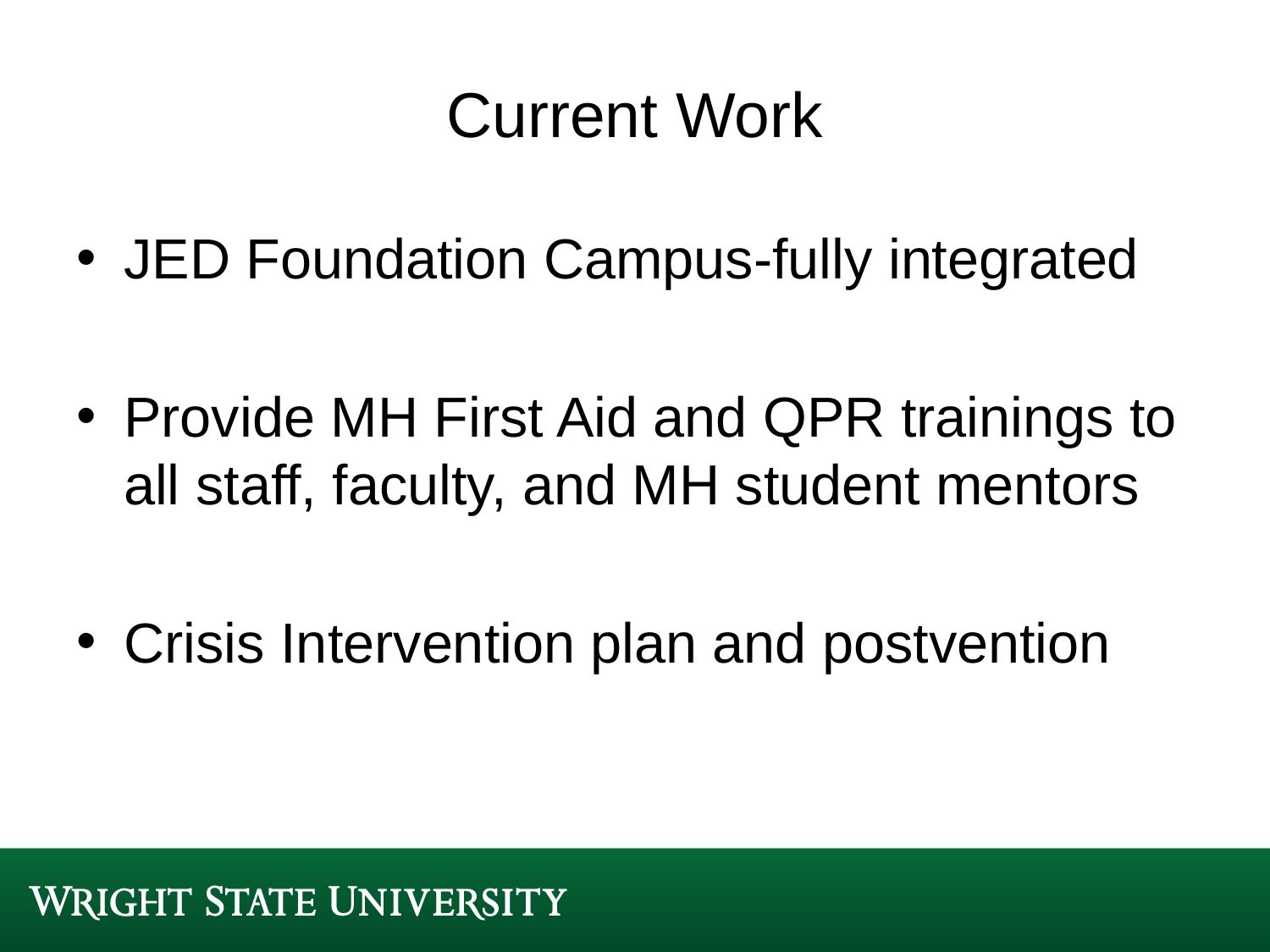

# Current Work
JED Foundation Campus-fully integrated

Provide MH First Aid and QPR trainings to all staff, faculty, and MH student mentors

Crisis Intervention plan and postvention